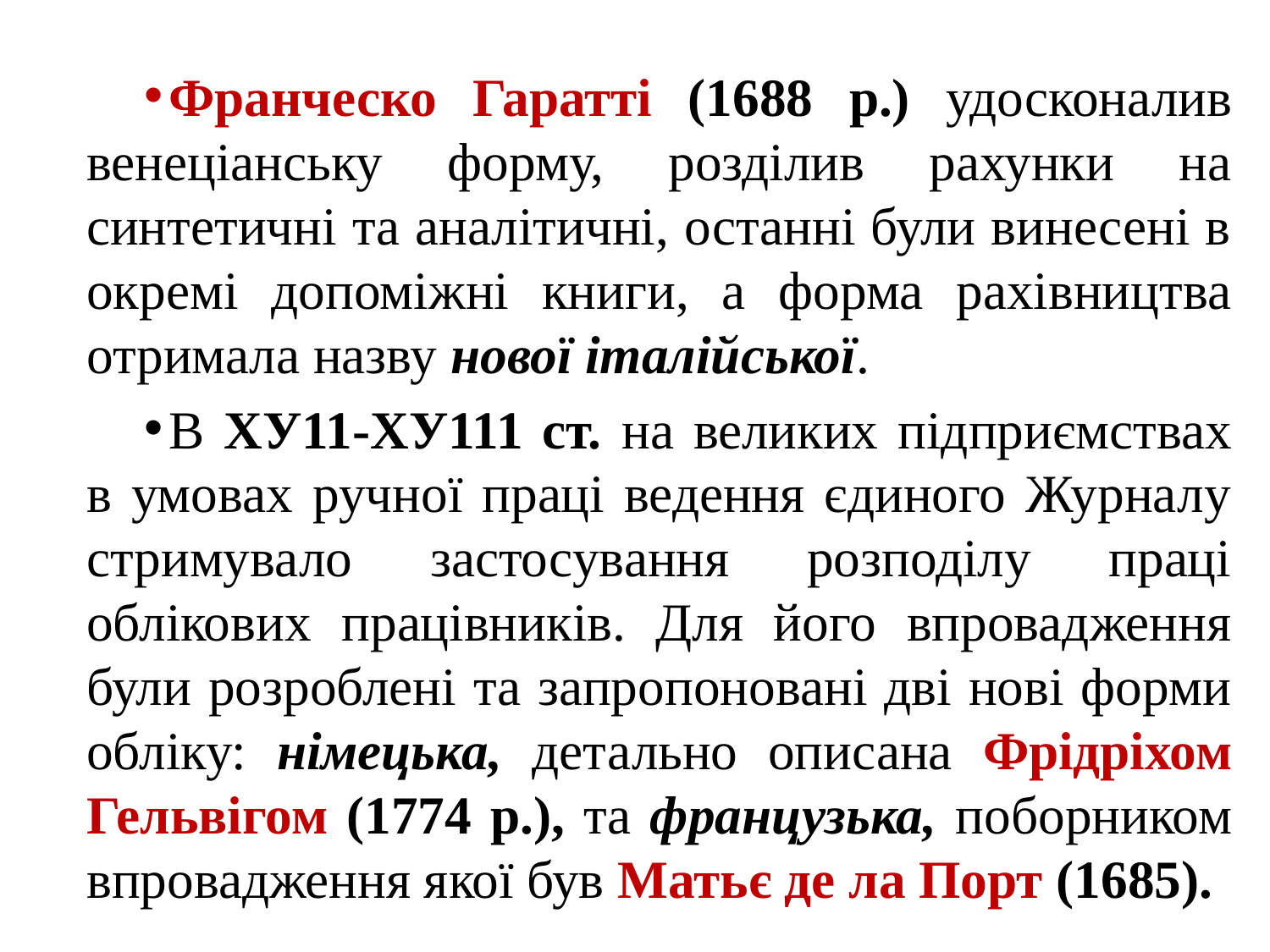

Франческо Гаратті (1688 р.) удосконалив венеціанську форму, розділив рахунки на синтетичні та аналітичні, останні були винесені в окремі допоміжні книги, а форма рахівництва отримала назву нової італійської.
В ХУ11-ХУ111 ст. на великих підприємствах в умовах ручної праці ведення єдиного Журналу стримувало застосування розподілу праці облікових працівників. Для його впровадження були розроблені та запропоновані дві нові форми обліку: німецька, детально описана Фрідріхом Гельвігом (1774 р.), та французька, поборником впровадження якої був Матьє де ла Порт (1685).